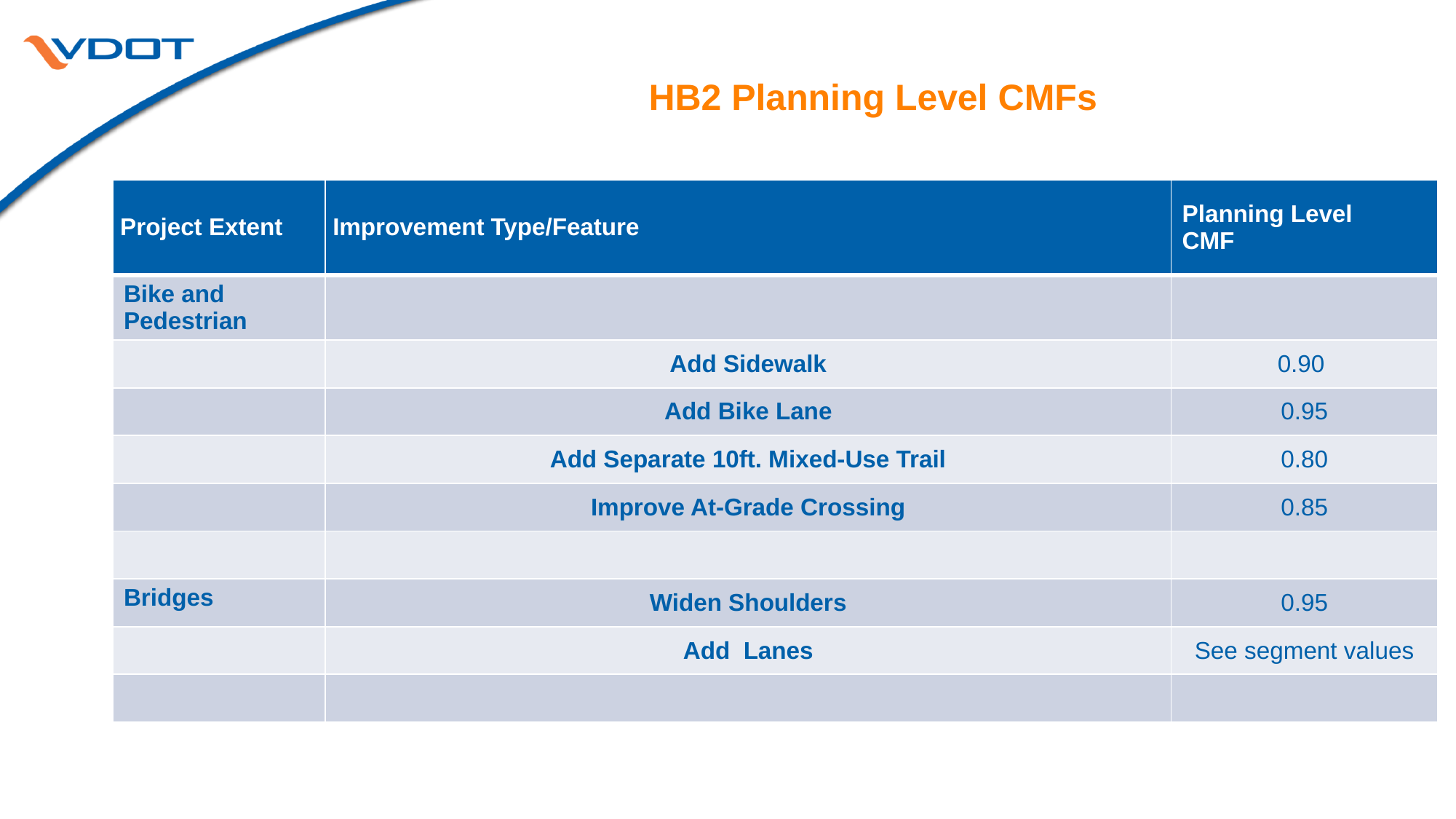

# HB2 Planning Level CMFs
| Project Extent | Improvement Type/Feature | Planning Level CMF |
| --- | --- | --- |
| Bike and Pedestrian |  |  |
|  | Add Sidewalk | 0.90 |
|  | Add Bike Lane | 0.95 |
|  | Add Separate 10ft. Mixed-Use Trail | 0.80 |
|  | Improve At-Grade Crossing | 0.85 |
|  |  |  |
| Bridges | Widen Shoulders | 0.95 |
|  | Add Lanes | See segment values |
|  |  |  |